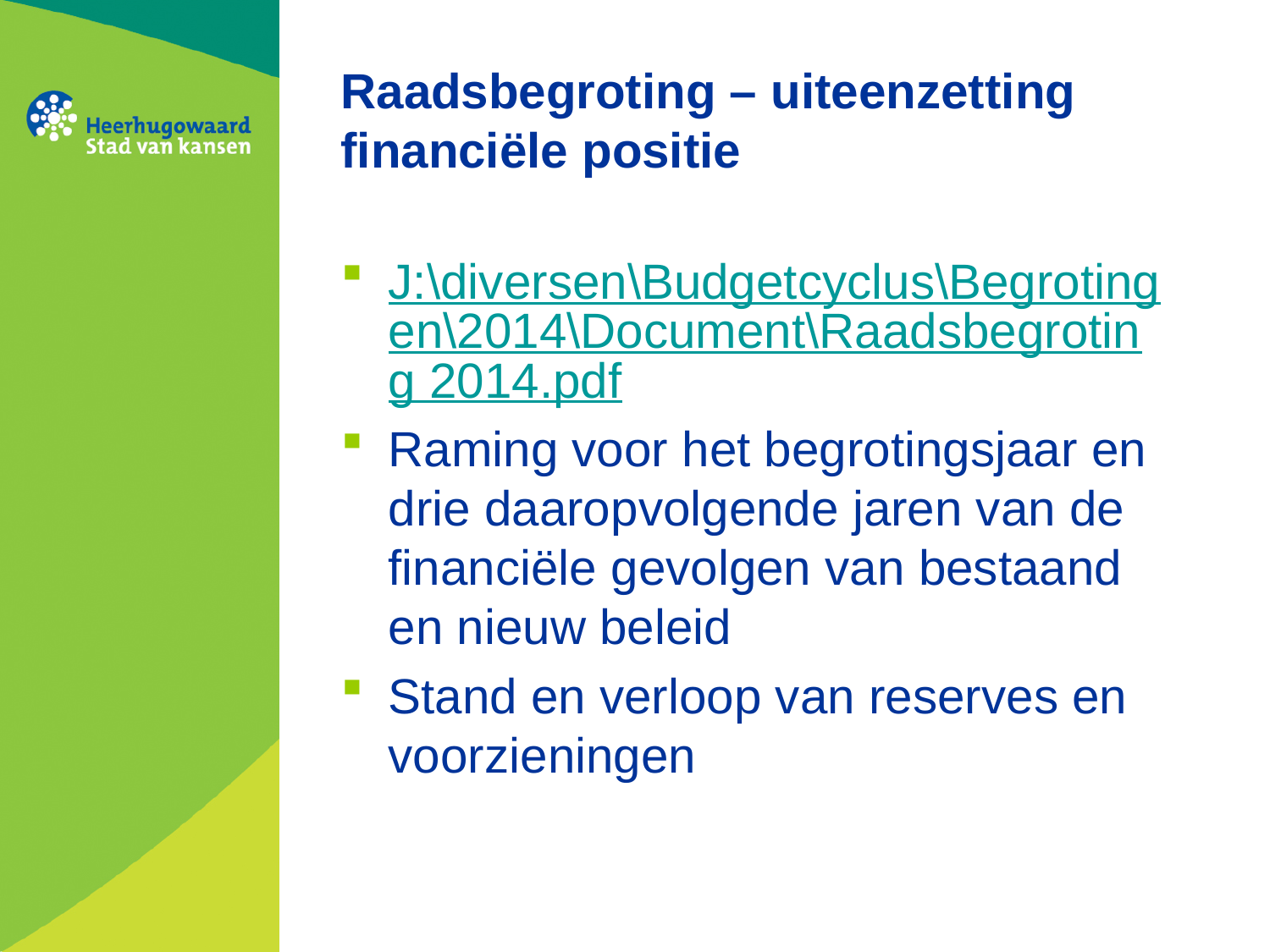

# Raadsbegroting – uiteenzetting financiële positie
J:\diversen\Budgetcyclus\Begrotingen\2014\Document\Raadsbegroting 2014.pdf
Raming voor het begrotingsjaar en drie daaropvolgende jaren van de financiële gevolgen van bestaand en nieuw beleid
Stand en verloop van reserves en voorzieningen